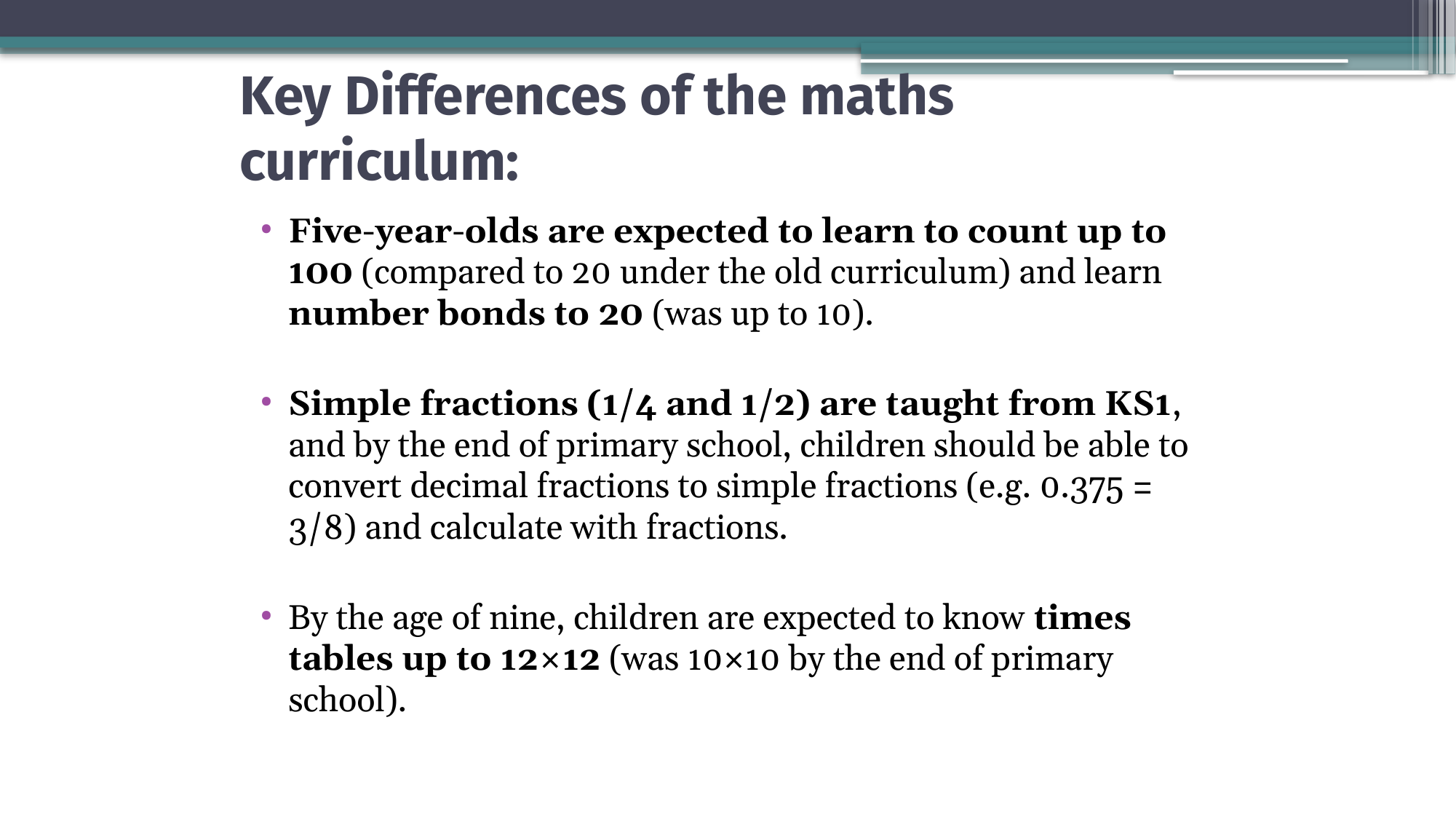

# Key Differences of the maths curriculum:
Five-year-olds are expected to learn to count up to 100 (compared to 20 under the old curriculum) and learn number bonds to 20 (was up to 10).

Simple fractions (1/4 and 1/2) are taught from KS1, and by the end of primary school, children should be able to convert decimal fractions to simple fractions (e.g. 0.375 = 3/8) and calculate with fractions.

By the age of nine, children are expected to know times tables up to 12×12 (was 10×10 by the end of primary school).